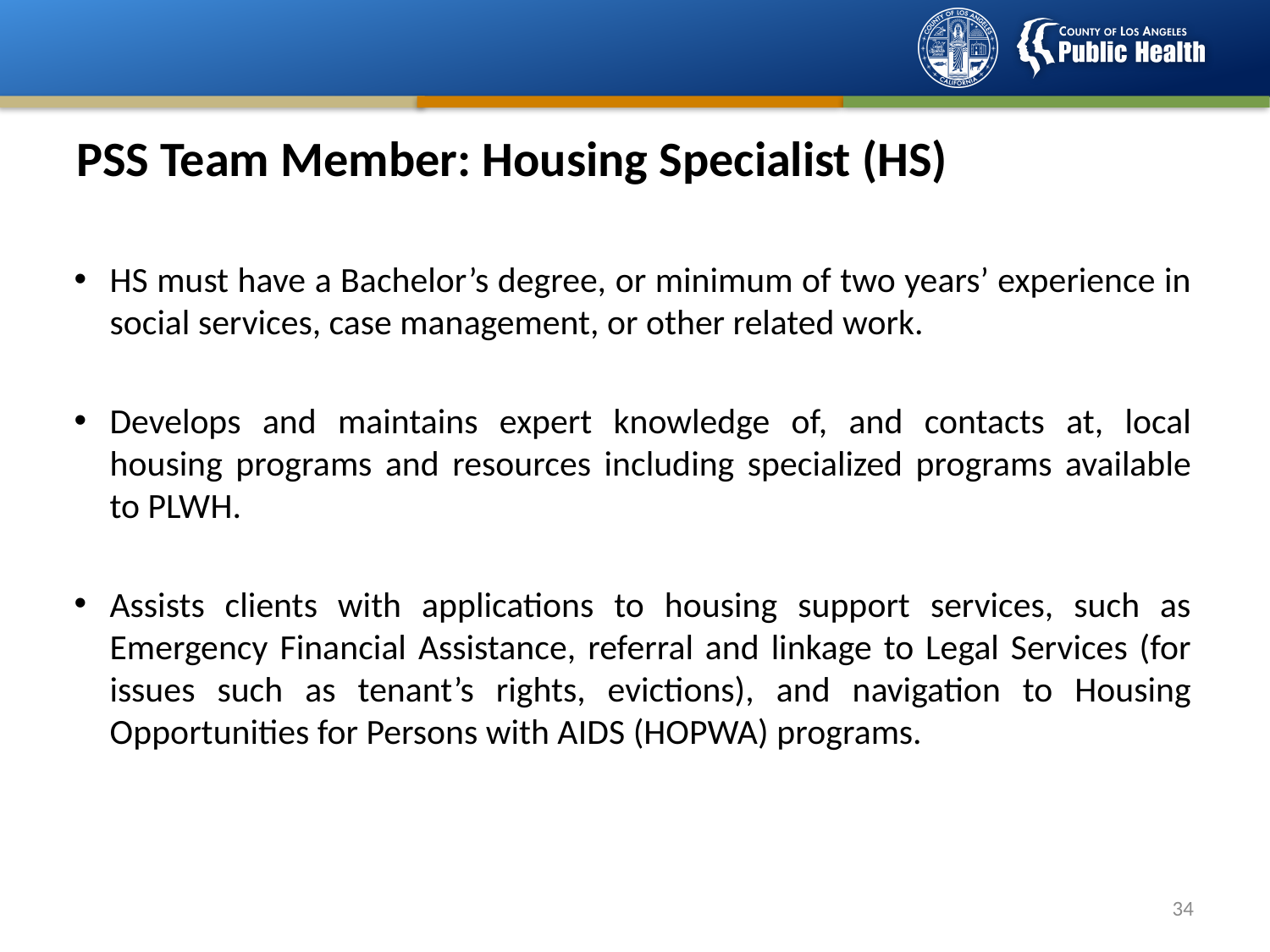

# PSS Team Member: Housing Specialist (HS)

HS must have a Bachelor’s degree, or minimum of two years’ experience in social services, case management, or other related work.

Develops and maintains expert knowledge of, and contacts at, local housing programs and resources including specialized programs available to PLWH.

Assists clients with applications to housing support services, such as Emergency Financial Assistance, referral and linkage to Legal Services (for issues such as tenant’s rights, evictions), and navigation to Housing Opportunities for Persons with AIDS (HOPWA) programs.

34